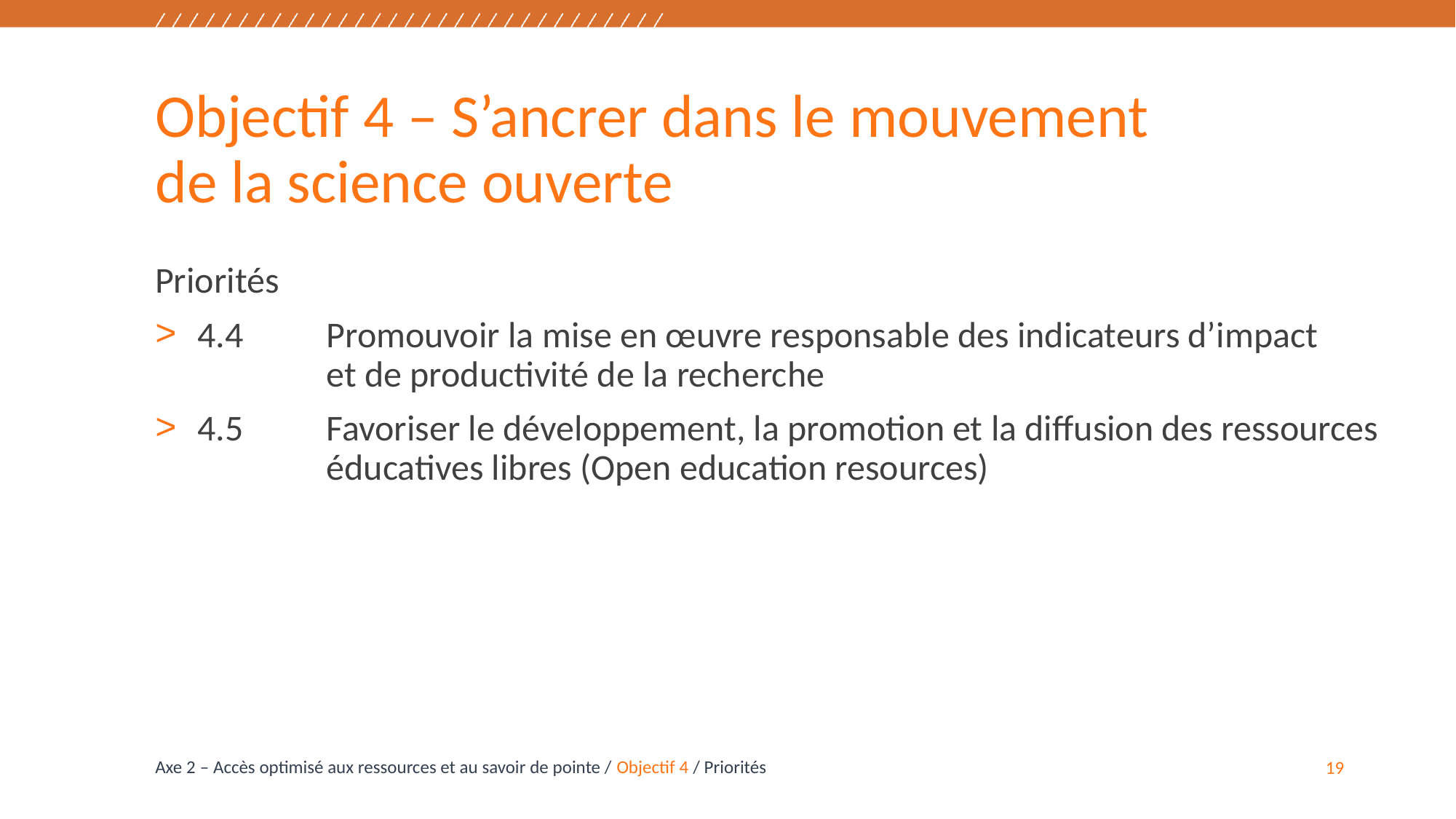

# Objectif 4 – S’ancrer dans le mouvement de la science ouverte
Priorités
4.4	Promouvoir la mise en œuvre responsable des indicateurs d’impact
	et de productivité de la recherche
4.5	Favoriser le développement, la promotion et la diffusion des ressources 	éducatives libres (Open education resources)
19
Axe 2 – Accès optimisé aux ressources et au savoir de pointe / Objectif 4 / Priorités